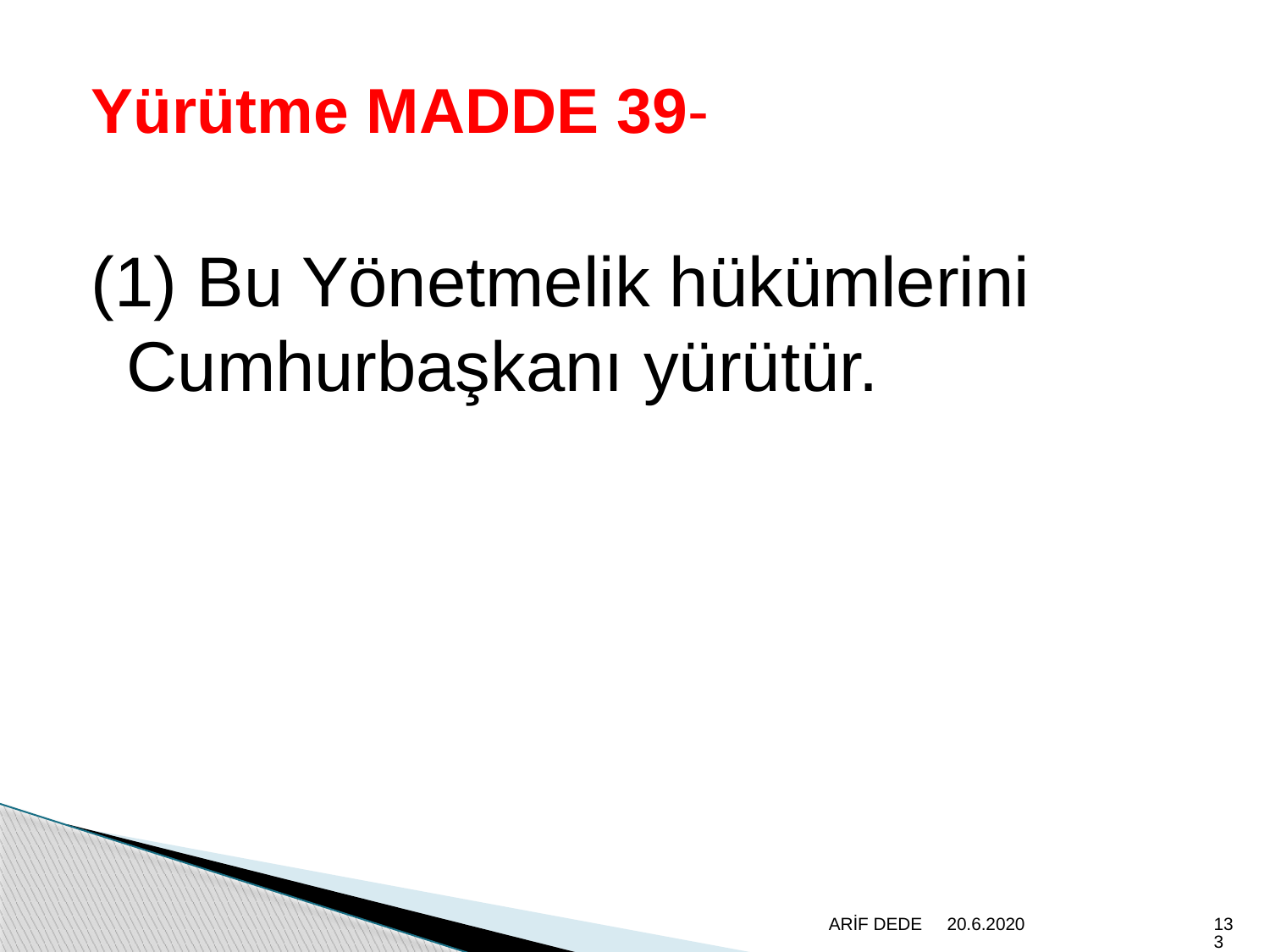

Yürütme MADDE 39-

(1) Bu Yönetmelik hükümlerini Cumhurbaşkanı yürütür.
ARİF DEDE
20.6.2020
133